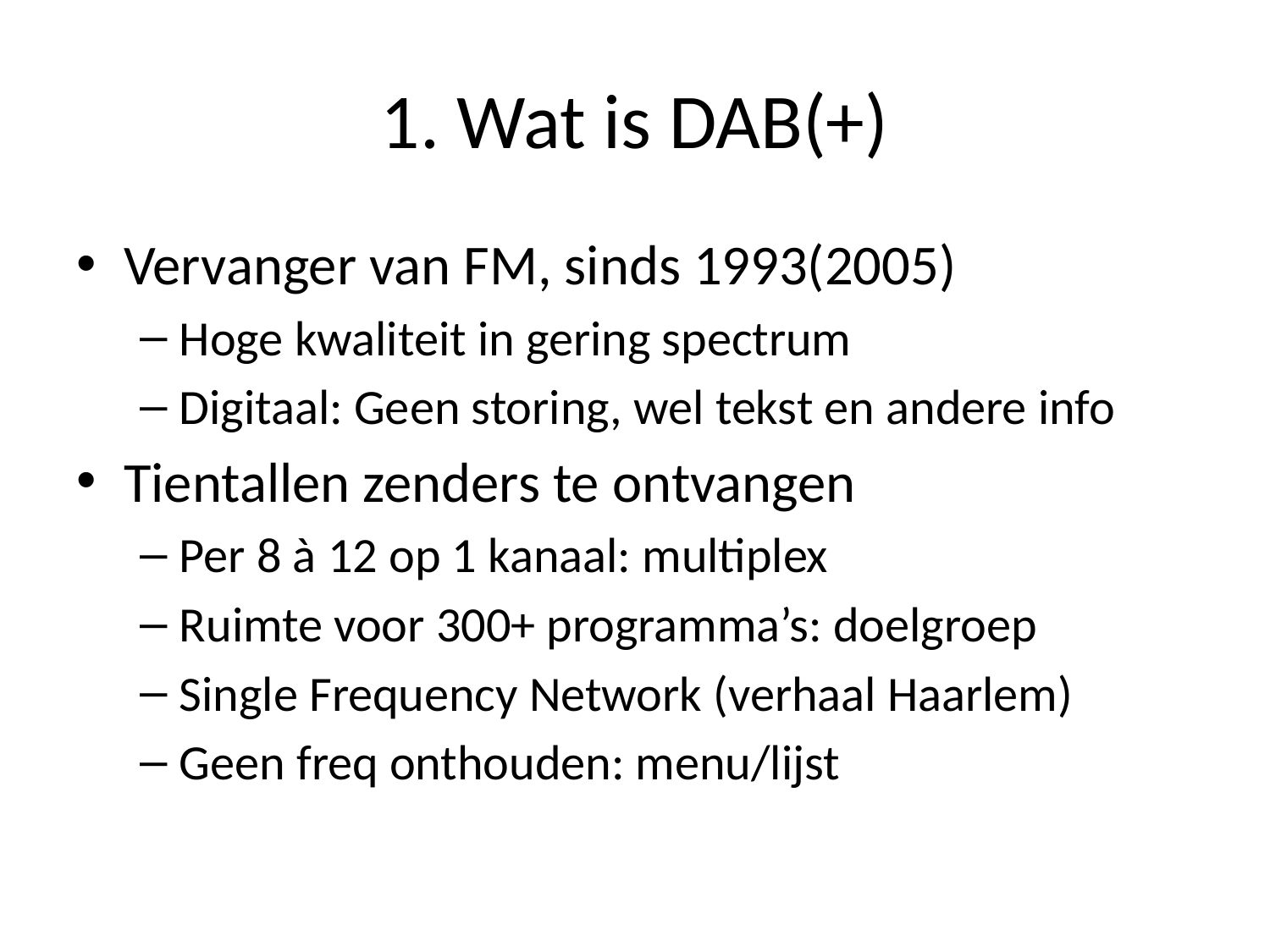

# 1. Wat is DAB(+)
Vervanger van FM, sinds 1993(2005)
Hoge kwaliteit in gering spectrum
Digitaal: Geen storing, wel tekst en andere info
Tientallen zenders te ontvangen
Per 8 à 12 op 1 kanaal: multiplex
Ruimte voor 300+ programma’s: doelgroep
Single Frequency Network (verhaal Haarlem)
Geen freq onthouden: menu/lijst